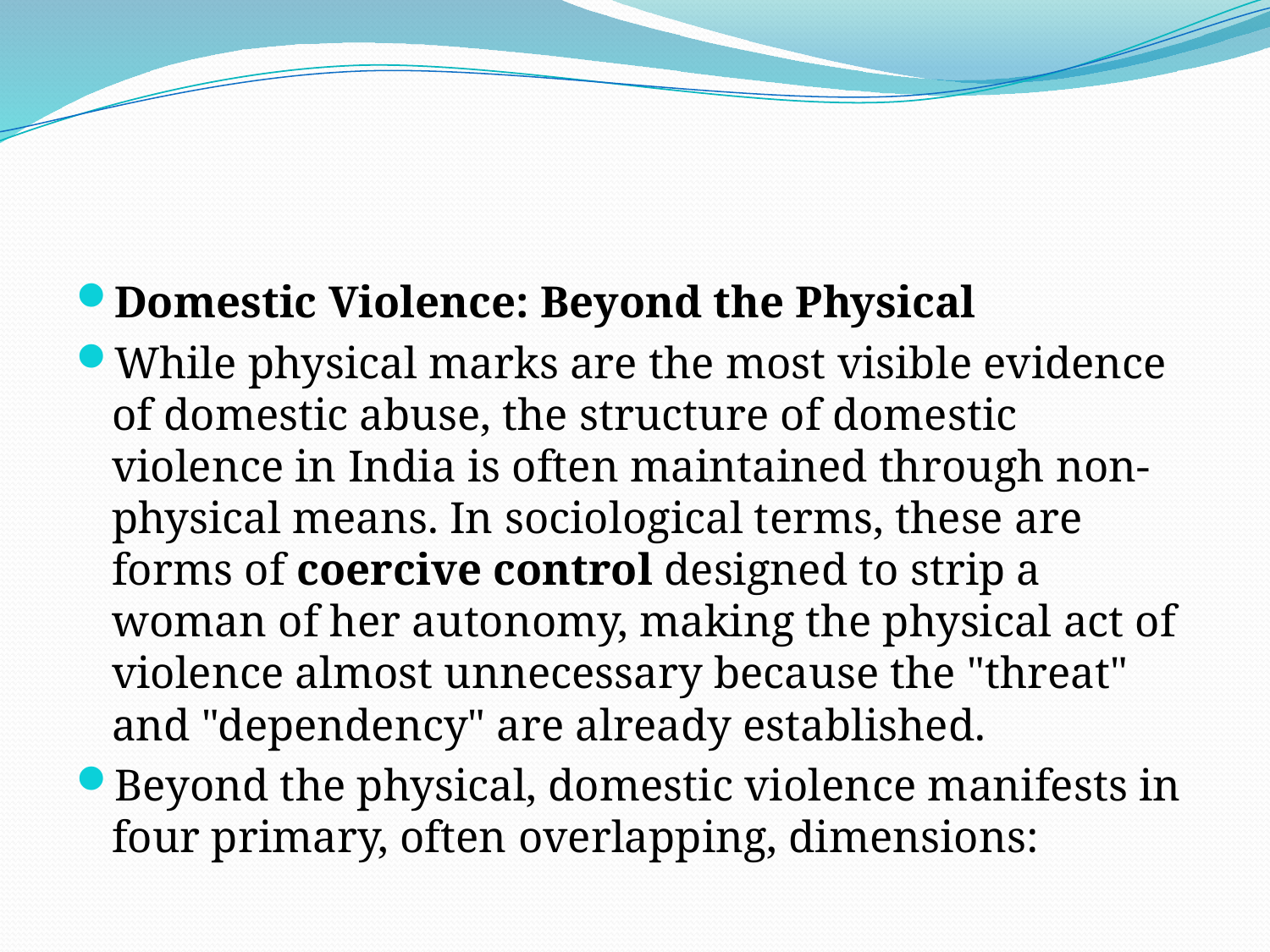

#
Domestic Violence: Beyond the Physical
While physical marks are the most visible evidence of domestic abuse, the structure of domestic violence in India is often maintained through non-physical means. In sociological terms, these are forms of coercive control designed to strip a woman of her autonomy, making the physical act of violence almost unnecessary because the "threat" and "dependency" are already established.
Beyond the physical, domestic violence manifests in four primary, often overlapping, dimensions: